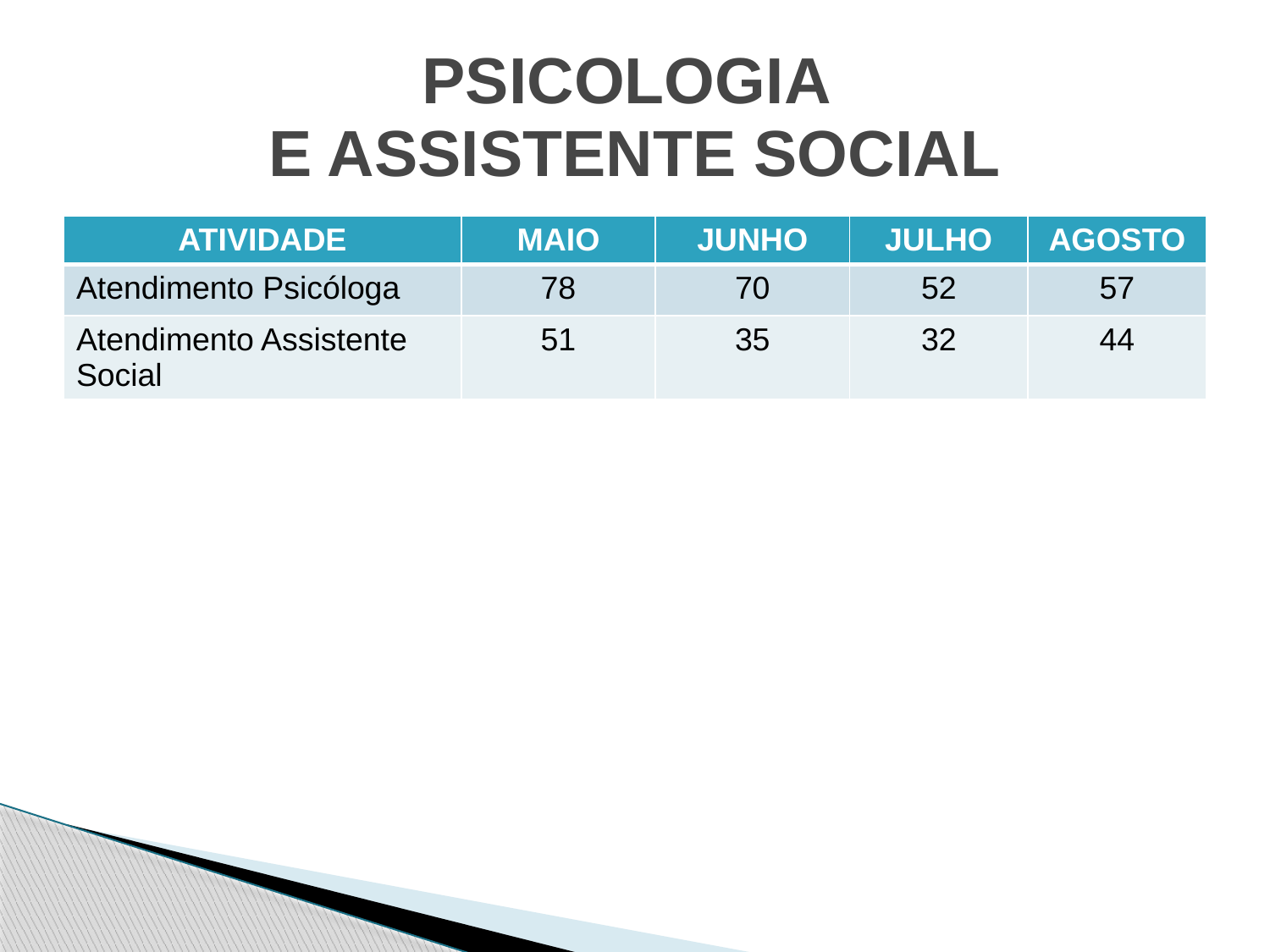

# PSICOLOGIA E ASSISTENTE SOCIAL
| ATIVIDADE | MAIO | JUNHO | JULHO | AGOSTO |
| --- | --- | --- | --- | --- |
| Atendimento Psicóloga | 78 | 70 | 52 | 57 |
| Atendimento Assistente Social | 51 | 35 | 32 | 44 |